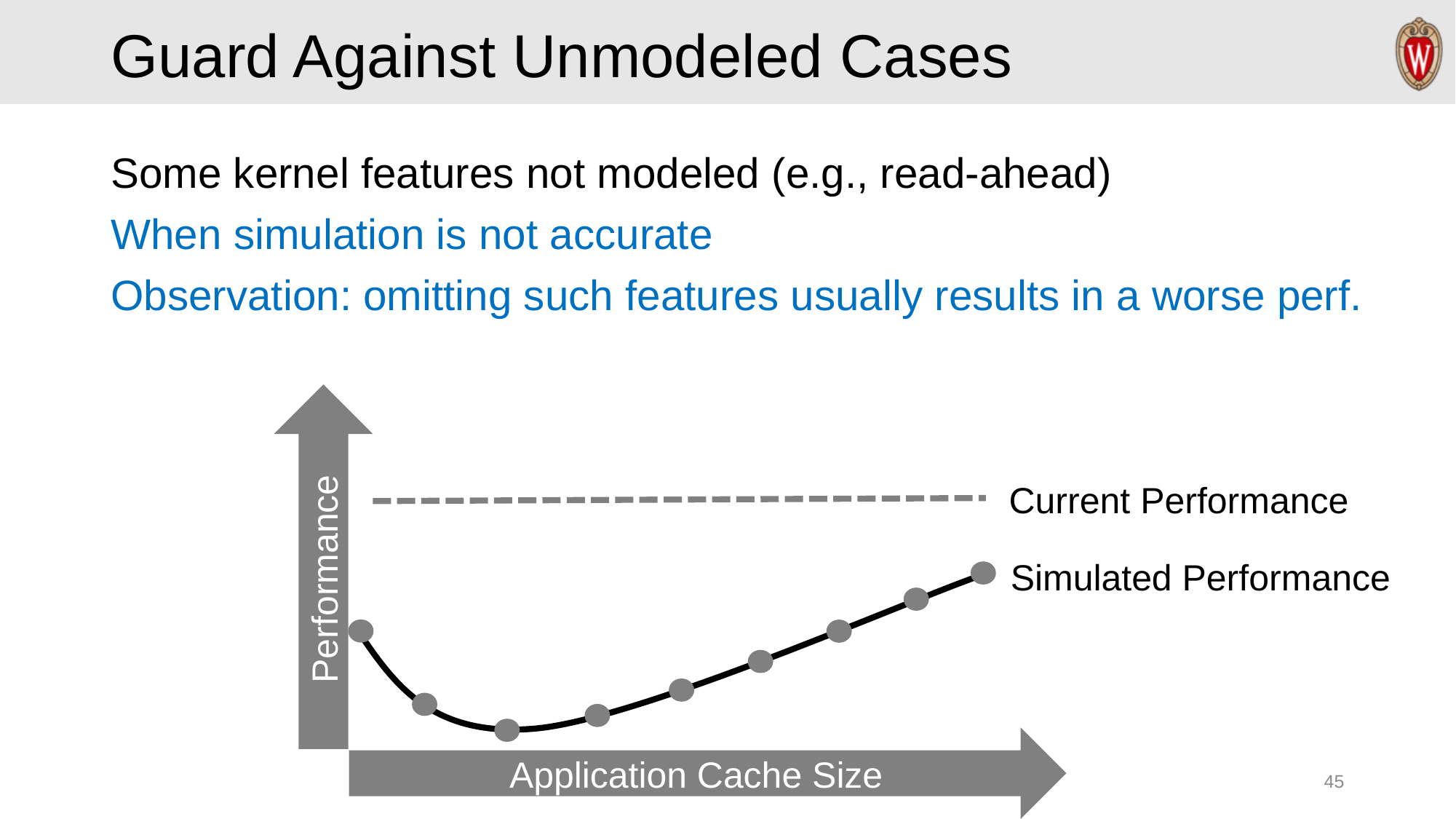

# Guard Against Unmodeled Cases
Some kernel features not modeled (e.g., read-ahead)
When simulation is not accurate
Observation: omitting such features usually results in a worse perf.
Current Performance
Performance
Simulated Performance

Application Cache Size
45